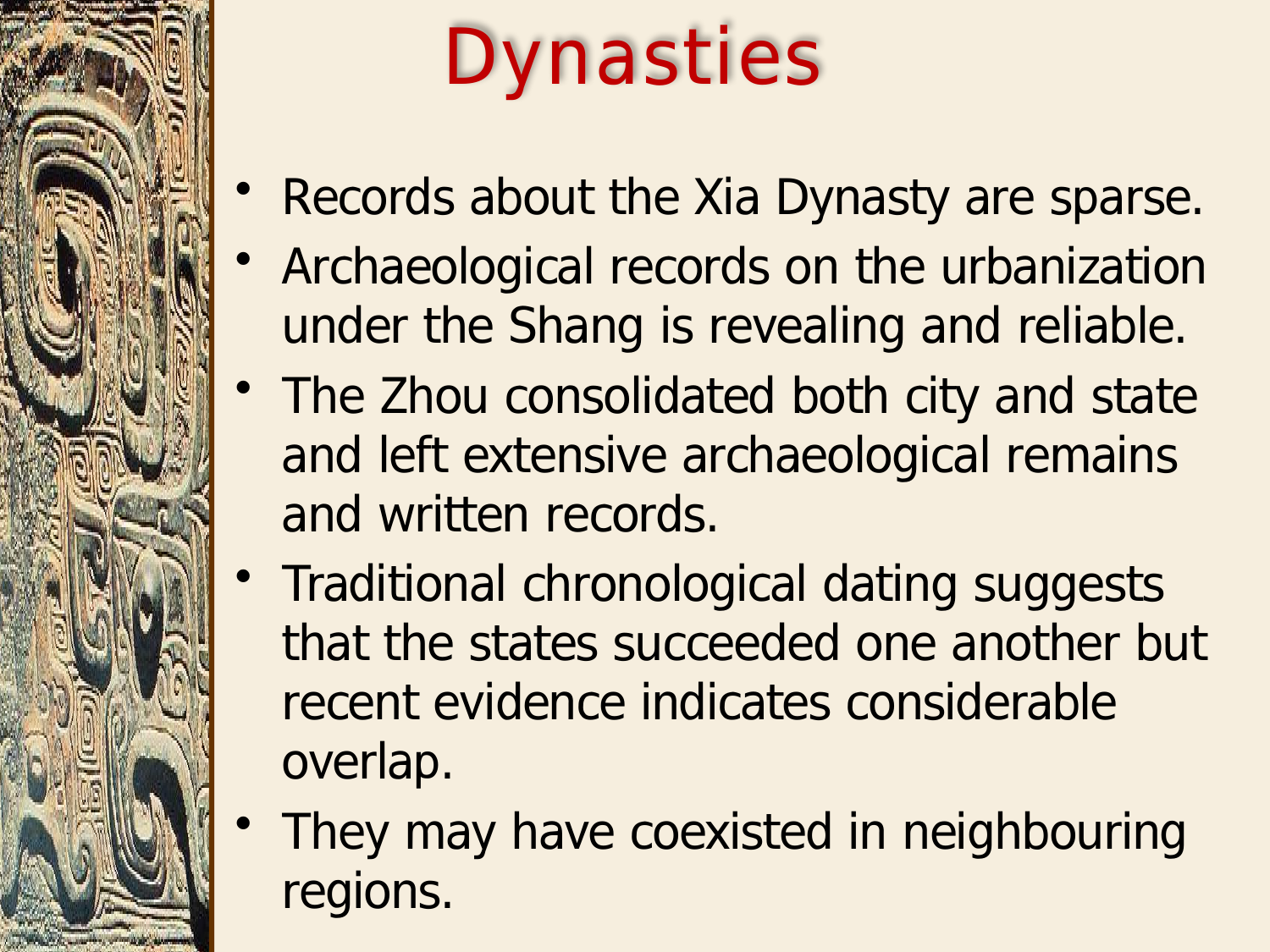

# Dynasties
Records about the Xia Dynasty are sparse.
Archaeological records on the urbanization under the Shang is revealing and reliable.
The Zhou consolidated both city and state and left extensive archaeological remains and written records.
Traditional chronological dating suggests that the states succeeded one another but recent evidence indicates considerable overlap.
They may have coexisted in neighbouring regions.